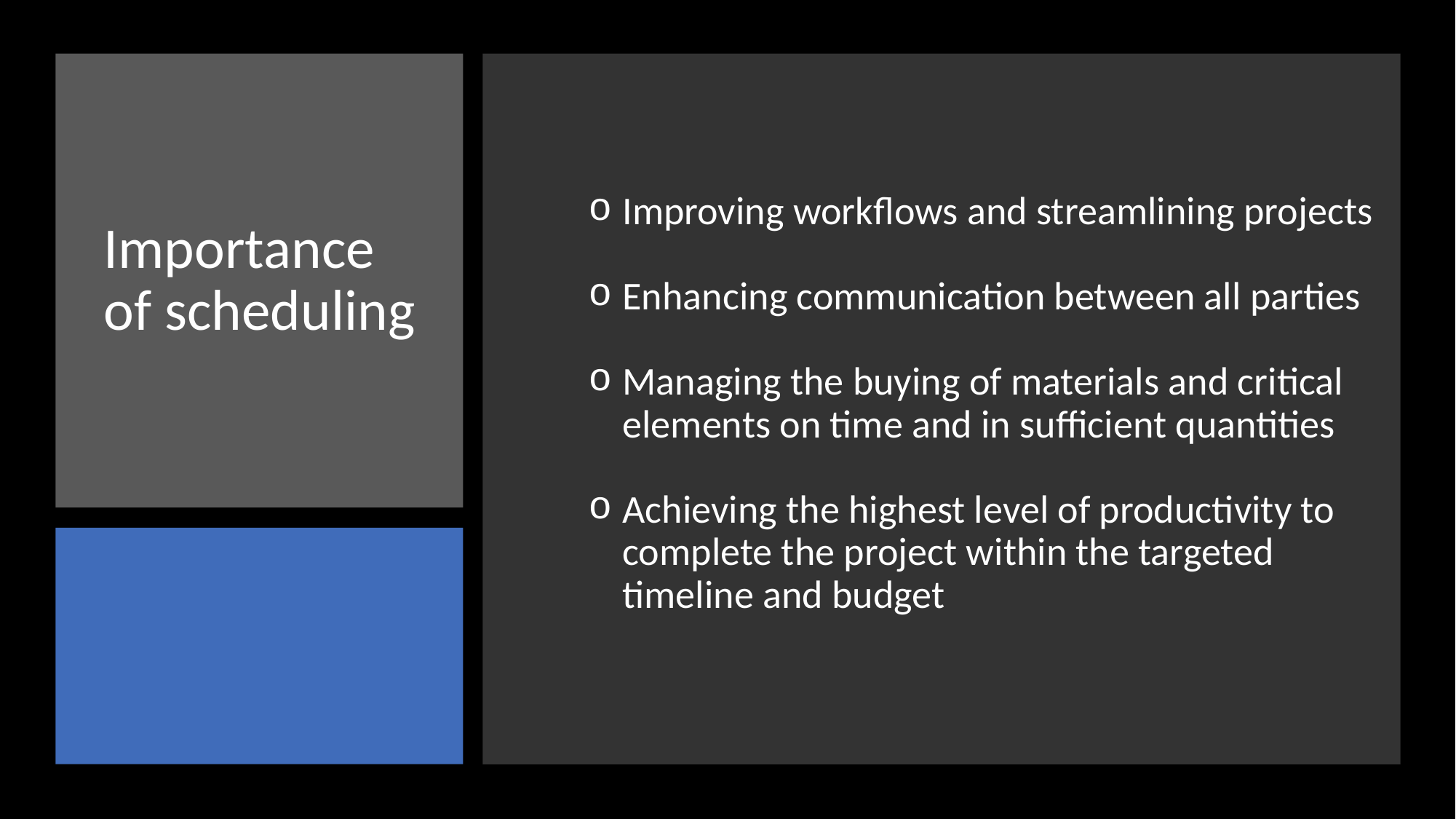

Improving workflows and streamlining projects

Enhancing communication between all parties

Managing the buying of materials and critical elements on time and in sufficient quantities

Achieving the highest level of productivity to complete the project within the targeted timeline and budget

# Importance of scheduling